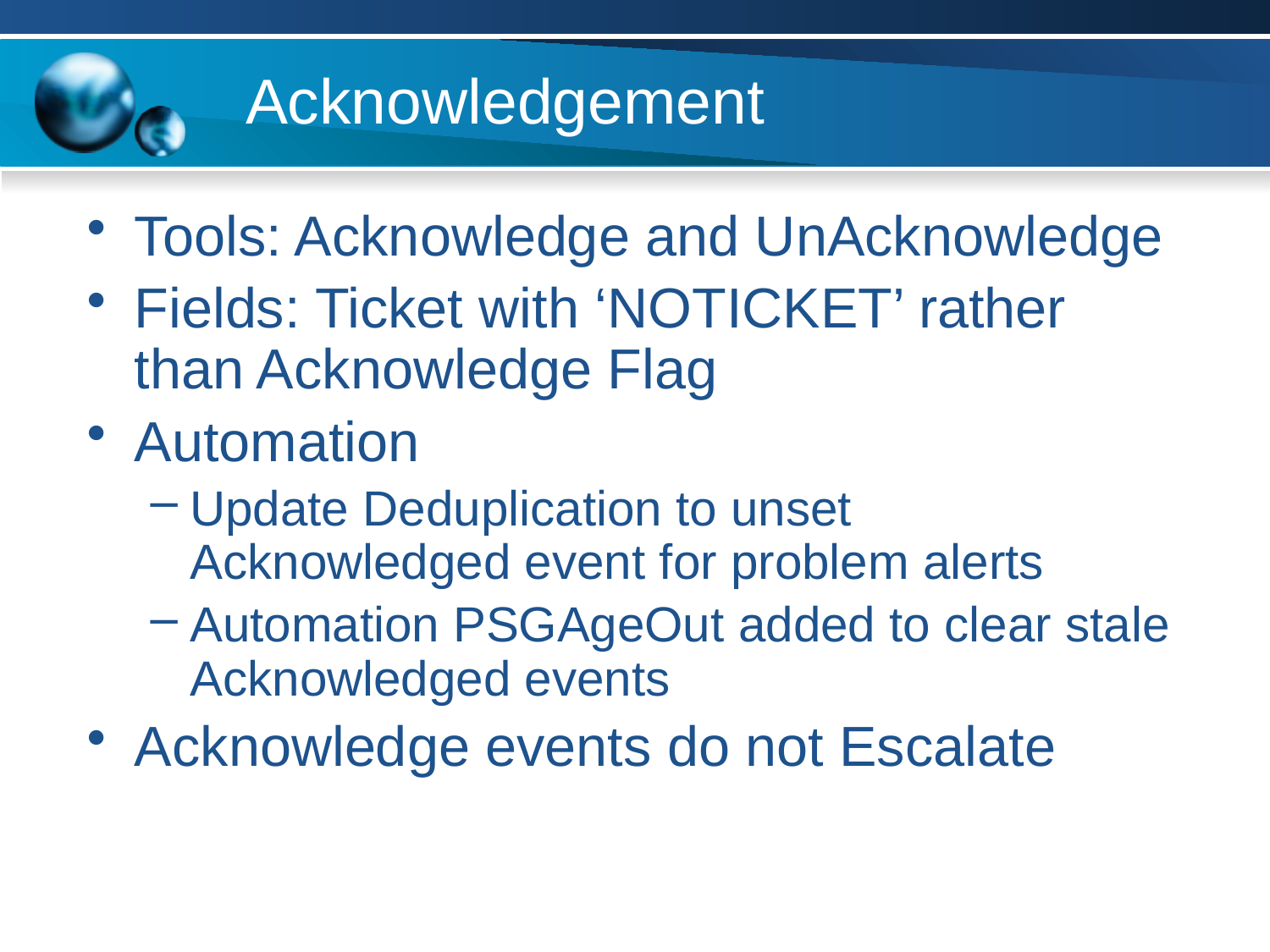

# Acknowledgement
Tools: Acknowledge and UnAcknowledge
Fields: Ticket with ‘NOTICKET’ rather than Acknowledge Flag
Automation
Update Deduplication to unset Acknowledged event for problem alerts
Automation PSGAgeOut added to clear stale Acknowledged events
Acknowledge events do not Escalate